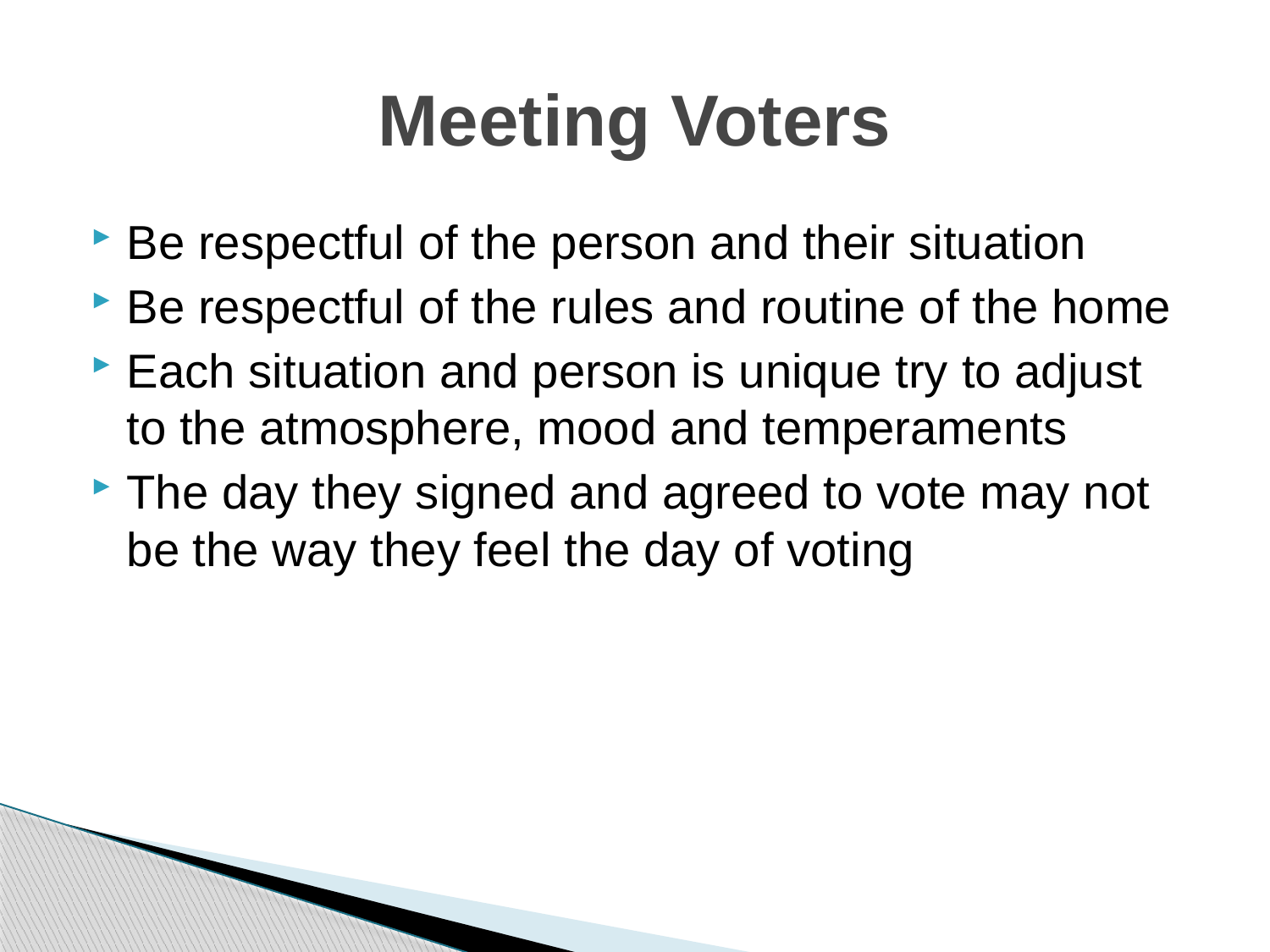

# Meeting Voters
Be respectful of the person and their situation
Be respectful of the rules and routine of the home
Each situation and person is unique try to adjust to the atmosphere, mood and temperaments
The day they signed and agreed to vote may not be the way they feel the day of voting